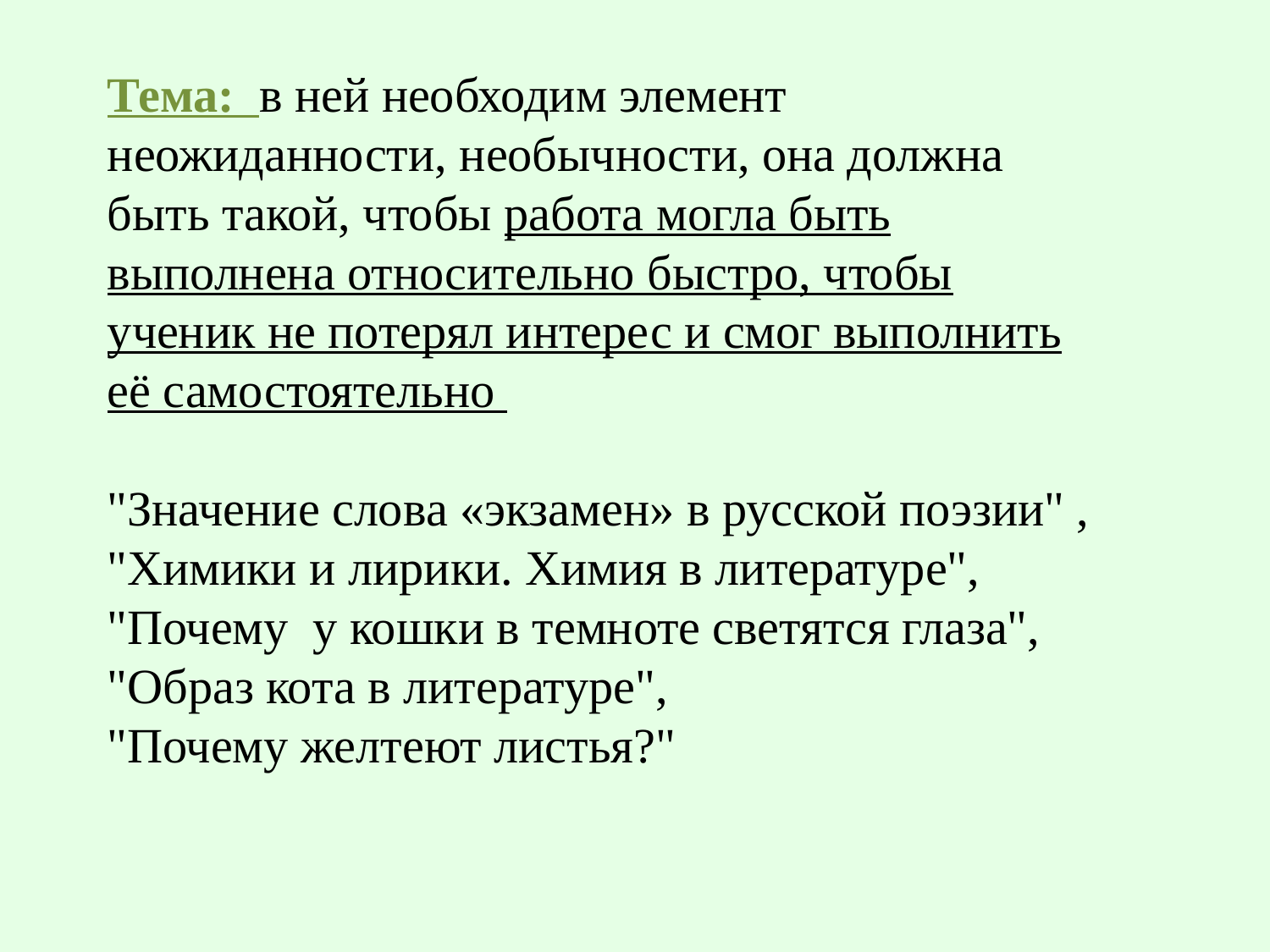

Тема:  в ней необходим элемент неожиданности, необычности, она должна быть такой, чтобы работа могла быть выполнена относительно быстро, чтобы ученик не потерял интерес и смог выполнить её самостоятельно

"Значение слова «экзамен» в русской поэзии" ,  "Химики и лирики. Химия в литературе",  "Почему  у кошки в темноте светятся глаза", "Образ кота в литературе",
"Почему желтеют листья?"